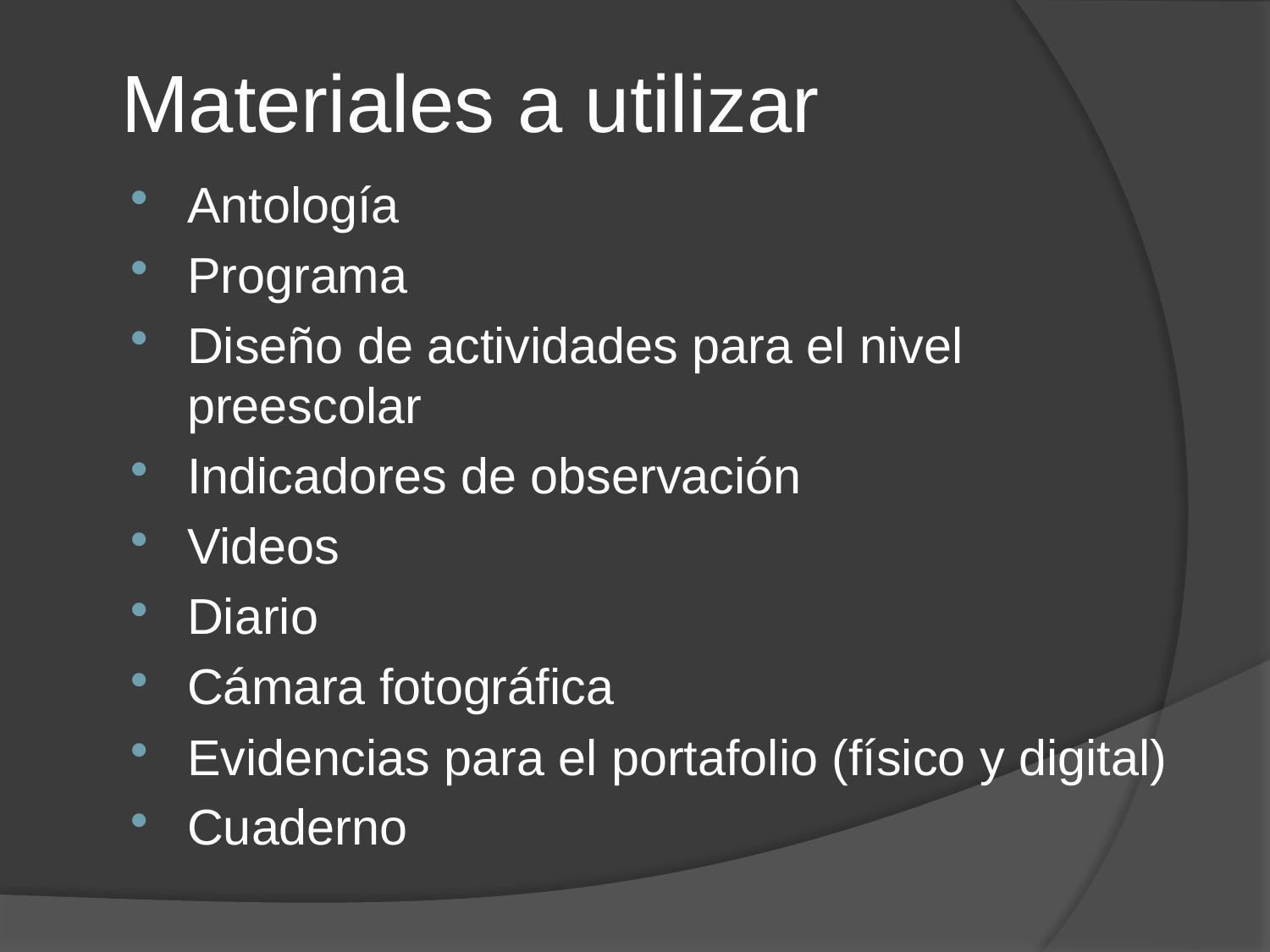

# Materiales a utilizar
Antología
Programa
Diseño de actividades para el nivel preescolar
Indicadores de observación
Videos
Diario
Cámara fotográfica
Evidencias para el portafolio (físico y digital)
Cuaderno